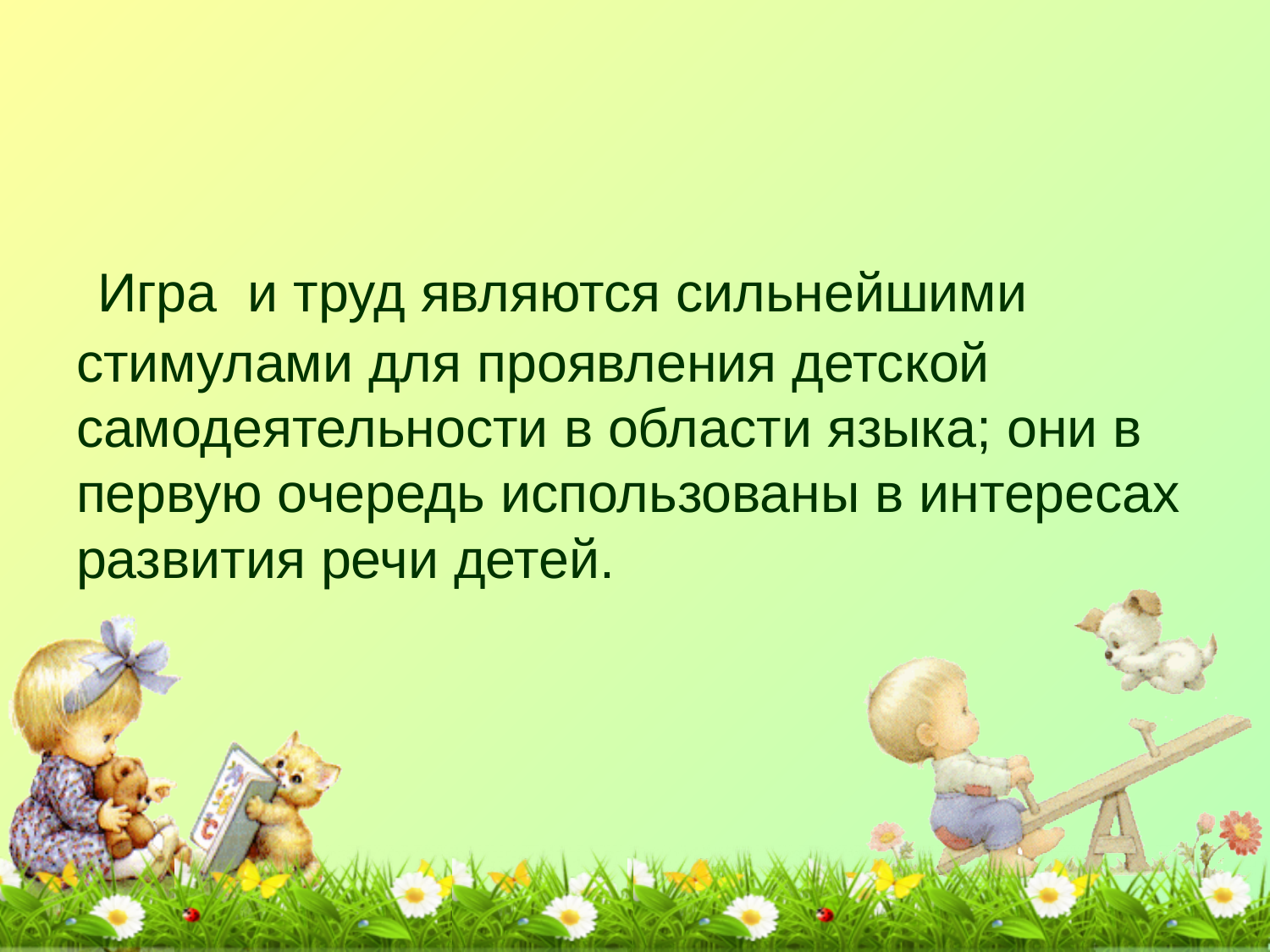

# Игра  и труд являются сильнейшими стимулами для проявления детской самодеятельности в области языка; они в первую очередь использованы в интересах развития речи детей.